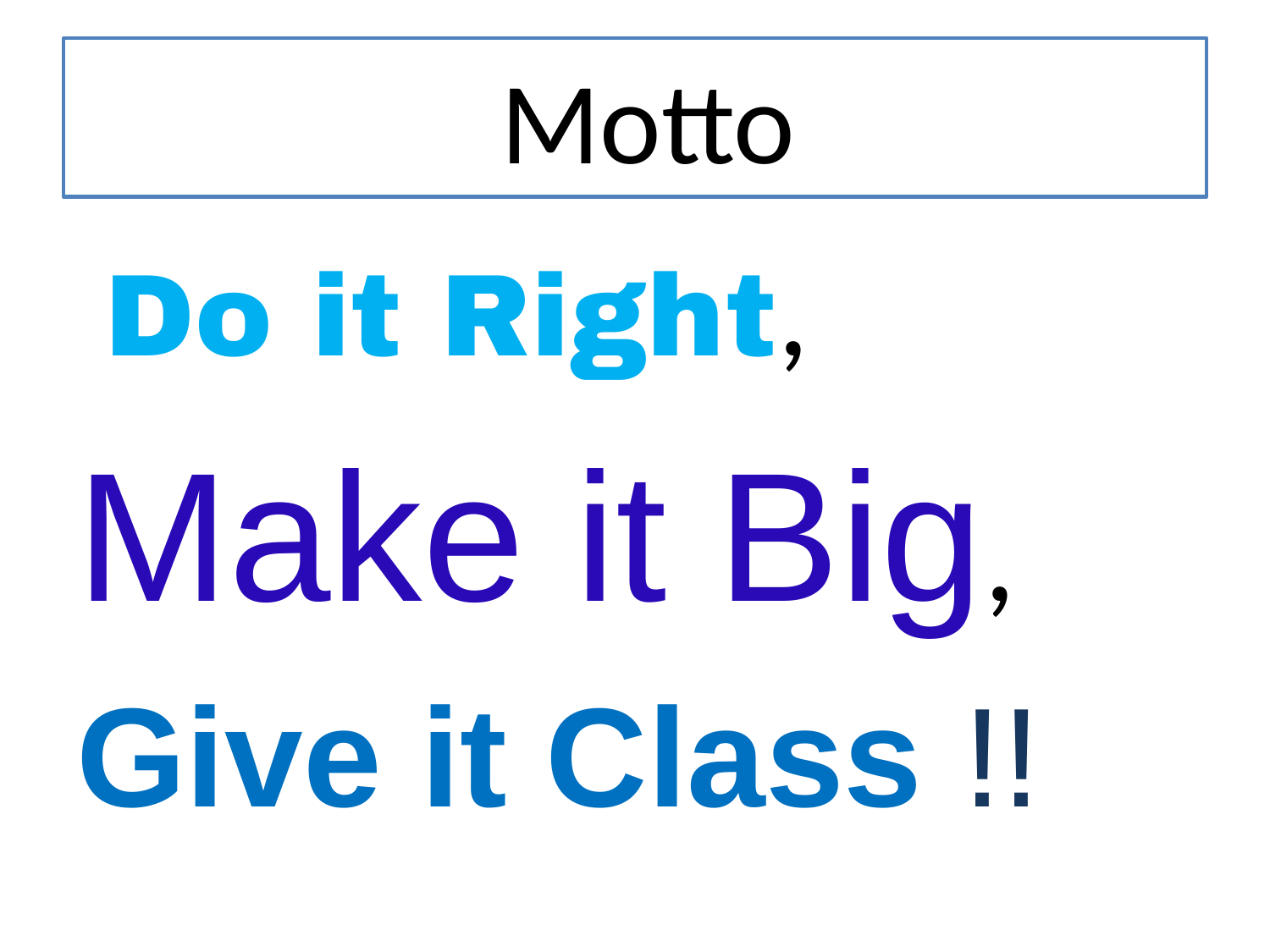

# Motto
 Do it Right,
Make it Big,
Give it Class !!